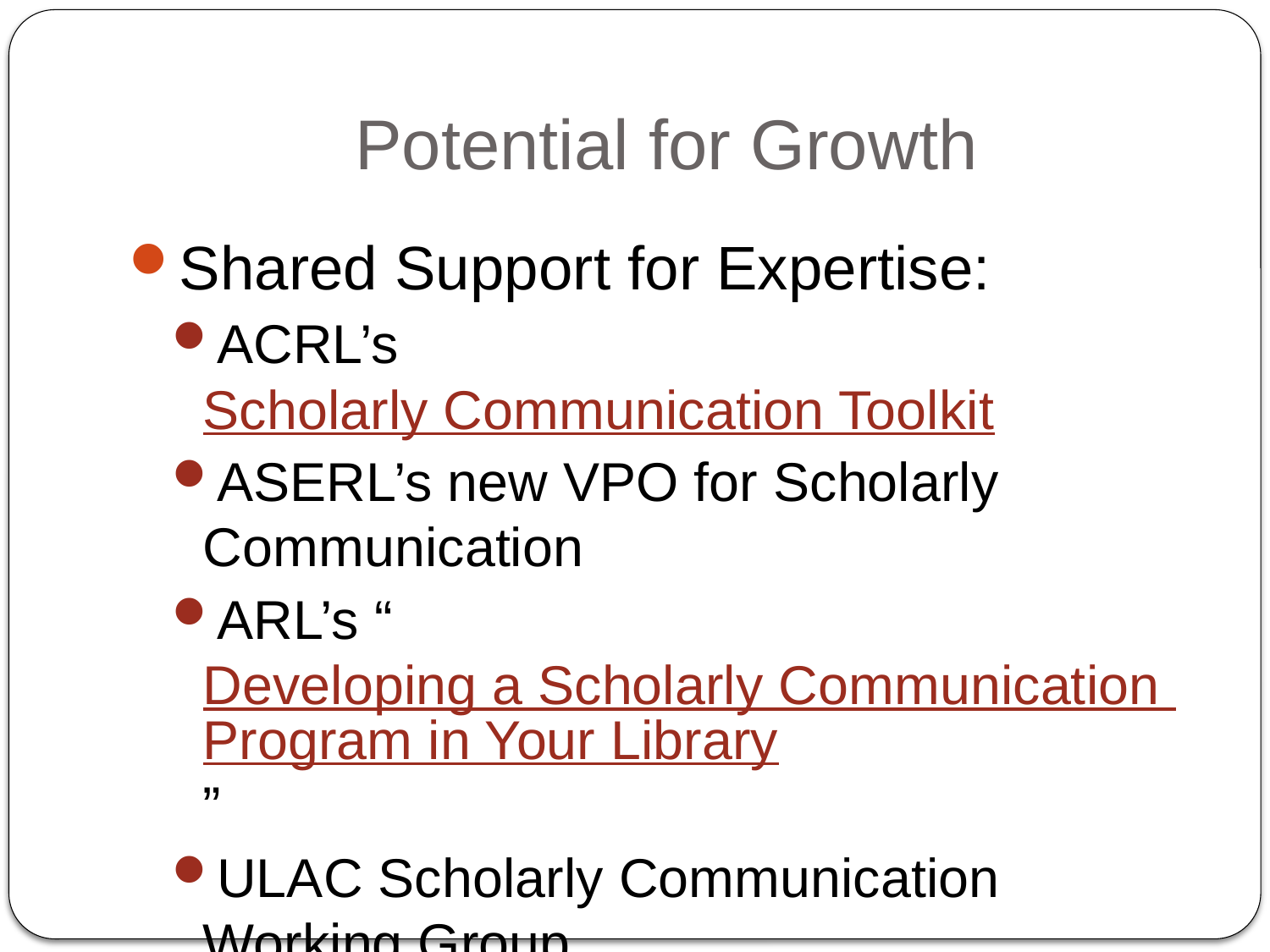

# Potential for Growth
Shared Support for Expertise:
ACRL’s Scholarly Communication Toolkit
ASERL’s new VPO for Scholarly Communication
ARL’s “Developing a Scholarly Communication Program in Your Library”
ULAC Scholarly Communication Working Group